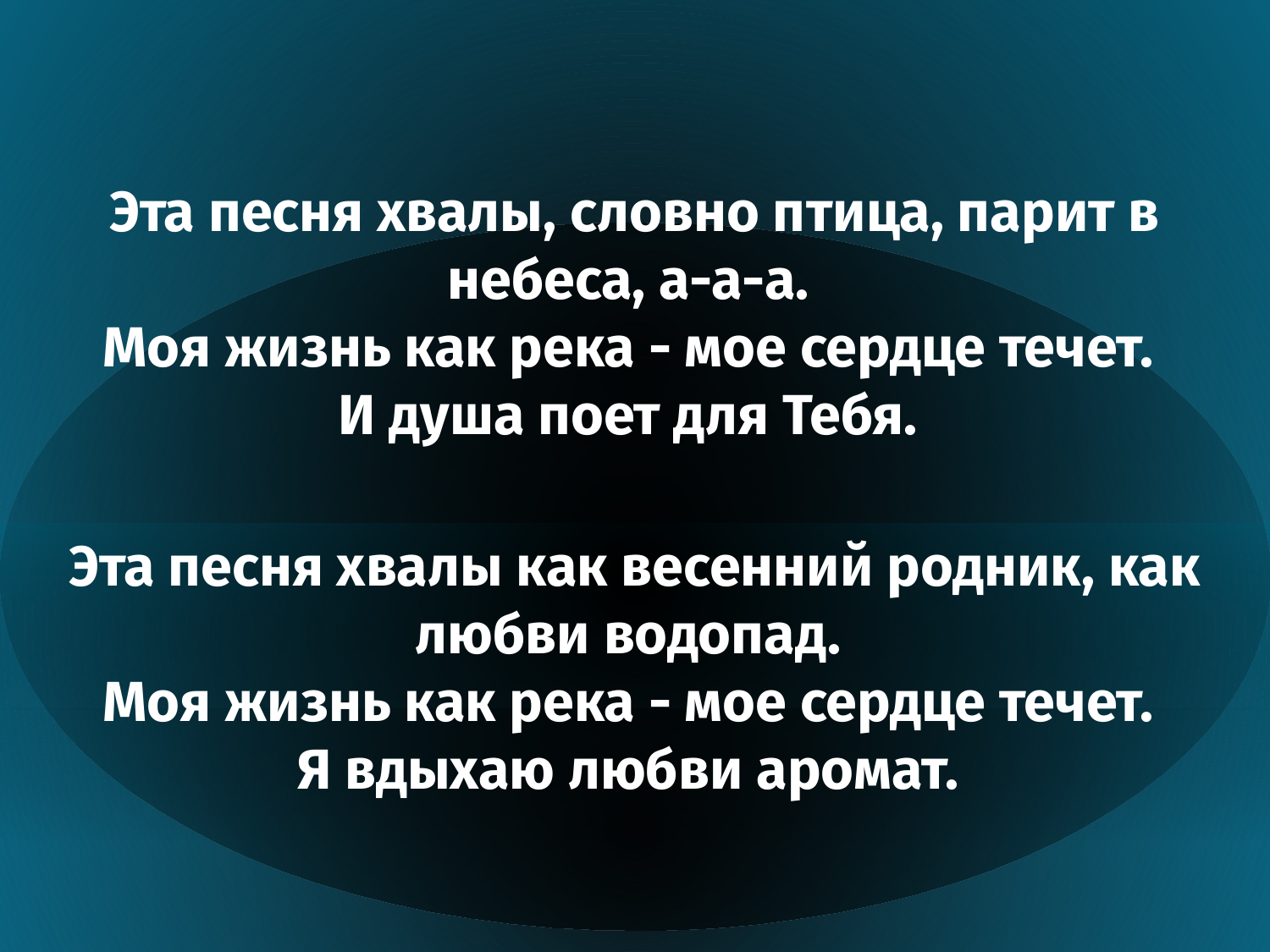

Эта песня хвалы, словно птица, парит в небеса, а-а-а.
Моя жизнь как река - мое сердце течет.
И душа поет для Тебя.
Эта песня хвалы как весенний родник, как любви водопад.
Моя жизнь как река - мое сердце течет.
Я вдыхаю любви аромат.